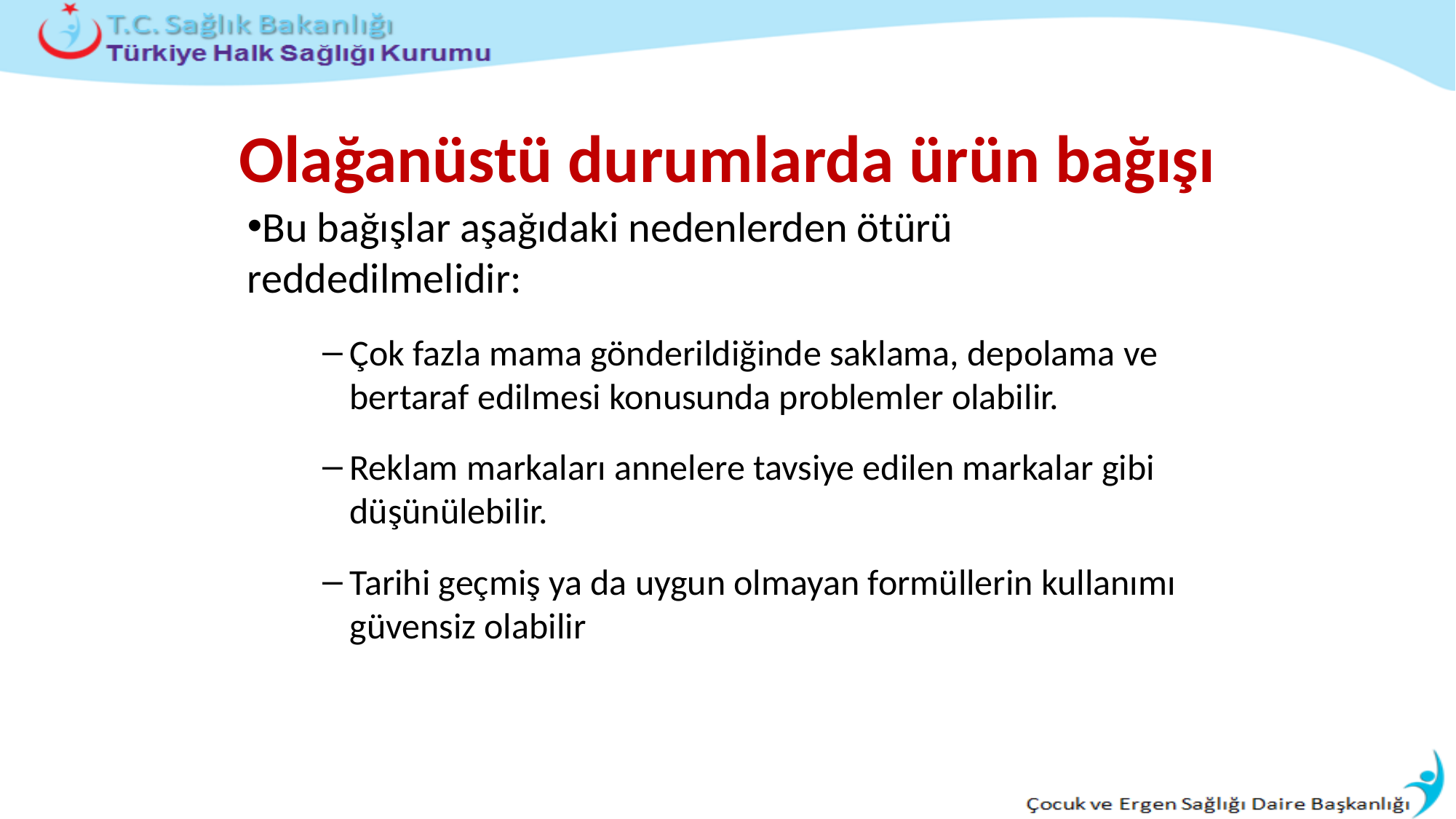

# Olağanüstü durumlarda ürün bağışı
Bu bağışlar aşağıdaki nedenlerden ötürü reddedilmelidir:
Çok fazla mama gönderildiğinde saklama, depolama ve bertaraf edilmesi konusunda problemler olabilir.
Reklam markaları annelere tavsiye edilen markalar gibi düşünülebilir.
Tarihi geçmiş ya da uygun olmayan formüllerin kullanımı güvensiz olabilir